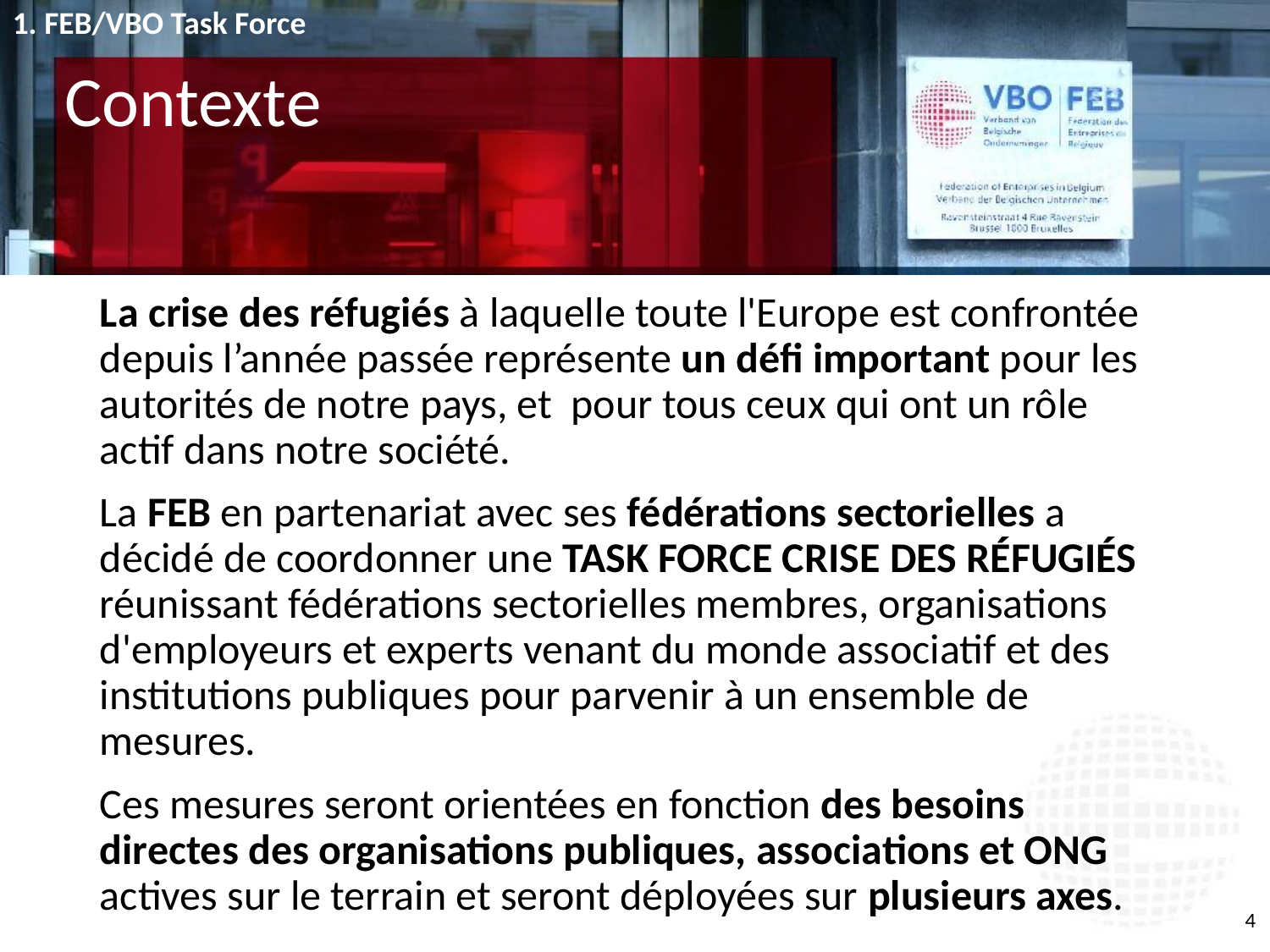

1. FEB/VBO Task Force
# Contexte
La crise des réfugiés à laquelle toute l'Europe est confrontée depuis l’année passée représente un défi important pour les autorités de notre pays, et  pour tous ceux qui ont un rôle actif dans notre société.
La FEB en partenariat avec ses fédérations sectorielles a décidé de coordonner une TASK FORCE CRISE DES RÉFUGIÉS réunissant fédérations sectorielles membres, organisations d'employeurs et experts venant du monde associatif et des institutions publiques pour parvenir à un ensemble de mesures.
Ces mesures seront orientées en fonction des besoins directes des organisations publiques, associations et ONG actives sur le terrain et seront déployées sur plusieurs axes.
4